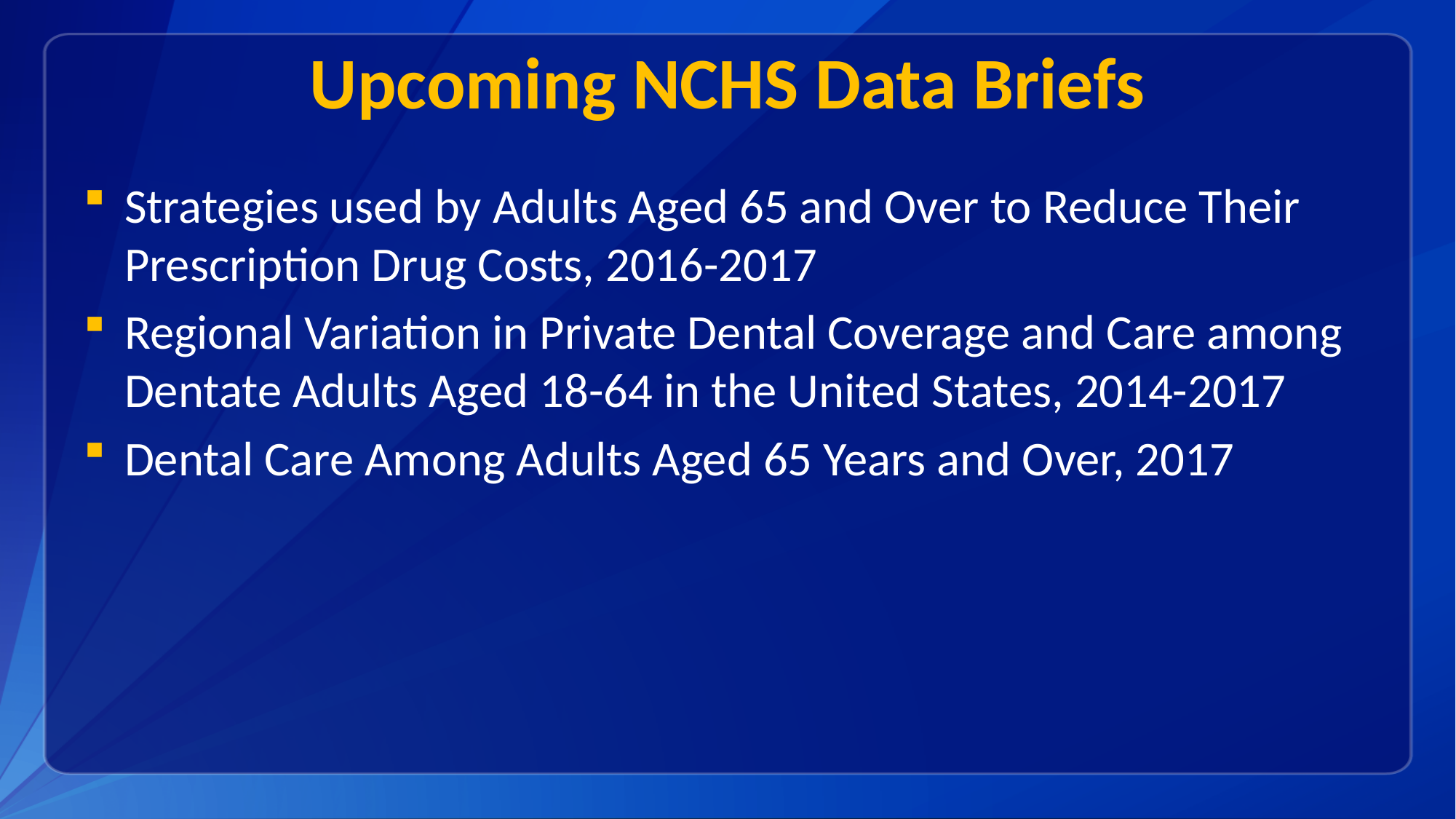

# Upcoming NCHS Data Briefs
Strategies used by Adults Aged 65 and Over to Reduce Their Prescription Drug Costs, 2016-2017
Regional Variation in Private Dental Coverage and Care among Dentate Adults Aged 18-64 in the United States, 2014-2017
Dental Care Among Adults Aged 65 Years and Over, 2017